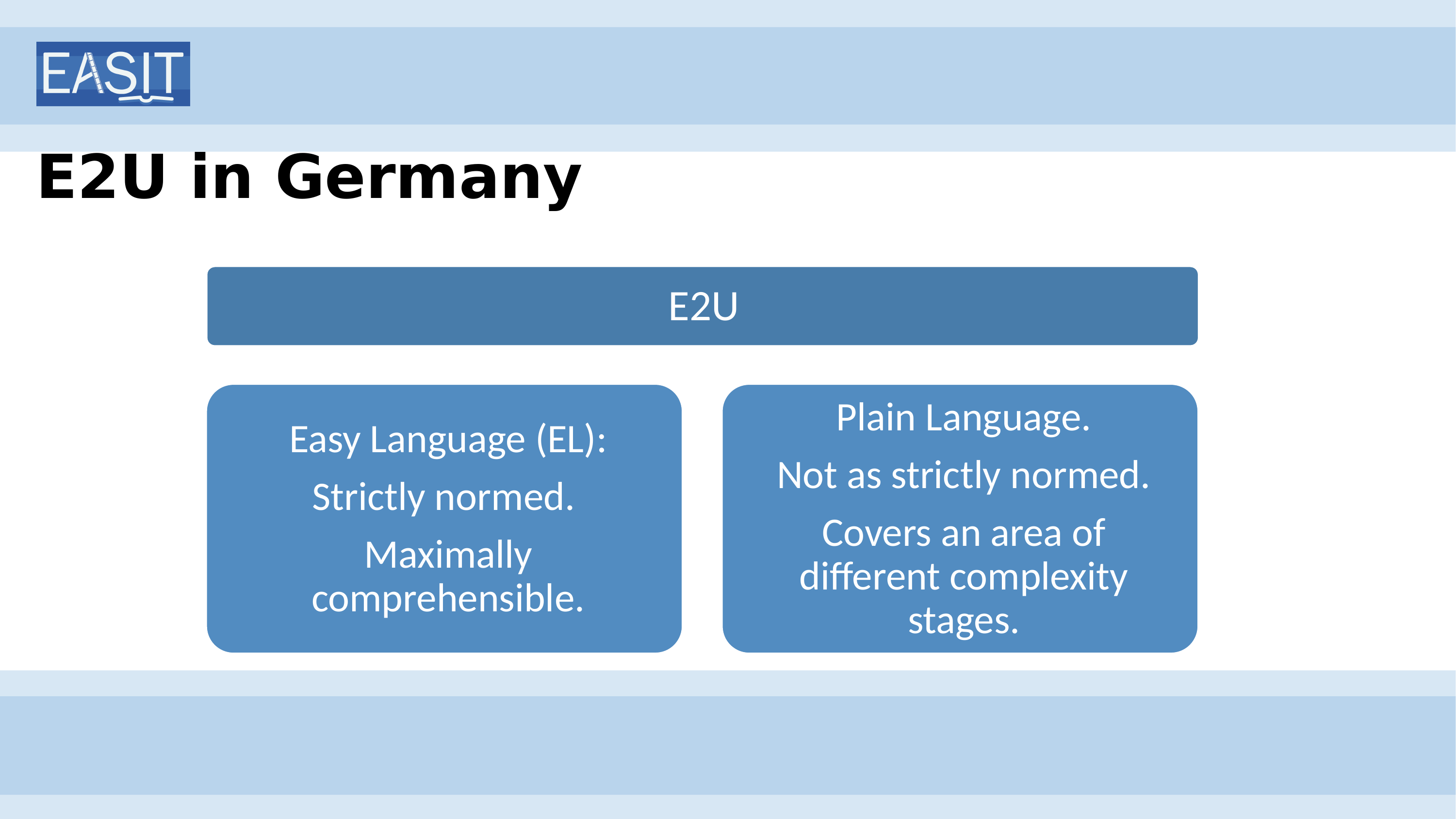

# E2U in Germany
E2U
Easy Language (EL):
Strictly normed.
Maximally comprehensible.
Plain Language.
Not as strictly normed.
Covers an area of different complexity stages.